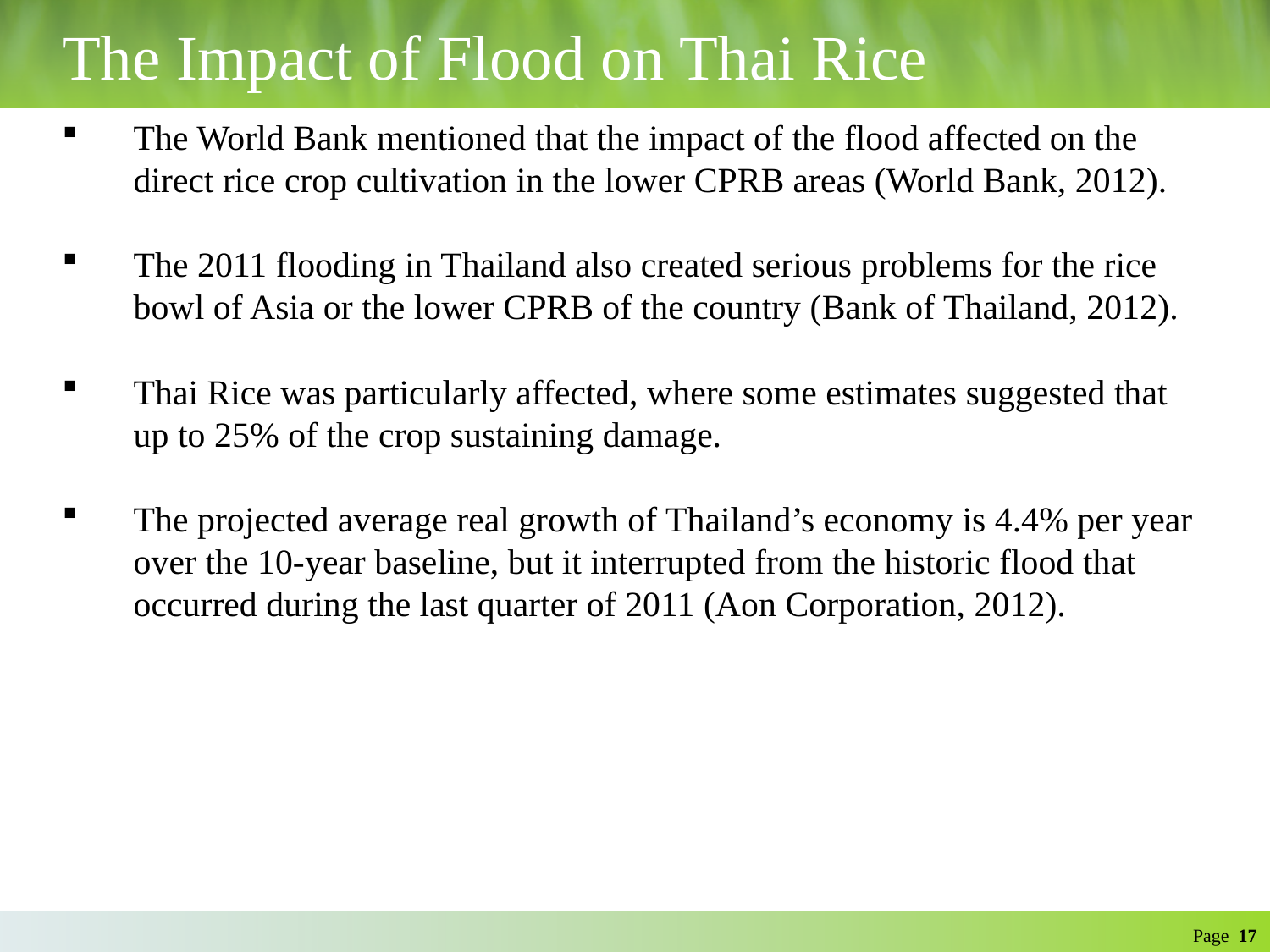

The Impact of Flood on Thai Rice

The World Bank mentioned that the impact of the flood affected on the direct rice crop cultivation in the lower CPRB areas (World Bank, 2012).

The 2011 flooding in Thailand also created serious problems for the rice bowl of Asia or the lower CPRB of the country (Bank of Thailand, 2012).

Thai Rice was particularly affected, where some estimates suggested that up to 25% of the crop sustaining damage.
The projected average real growth of Thailand’s economy is 4.4% per year over the 10-year baseline, but it interrupted from the historic flood that occurred during the last quarter of 2011 (Aon Corporation, 2012).
Page  17